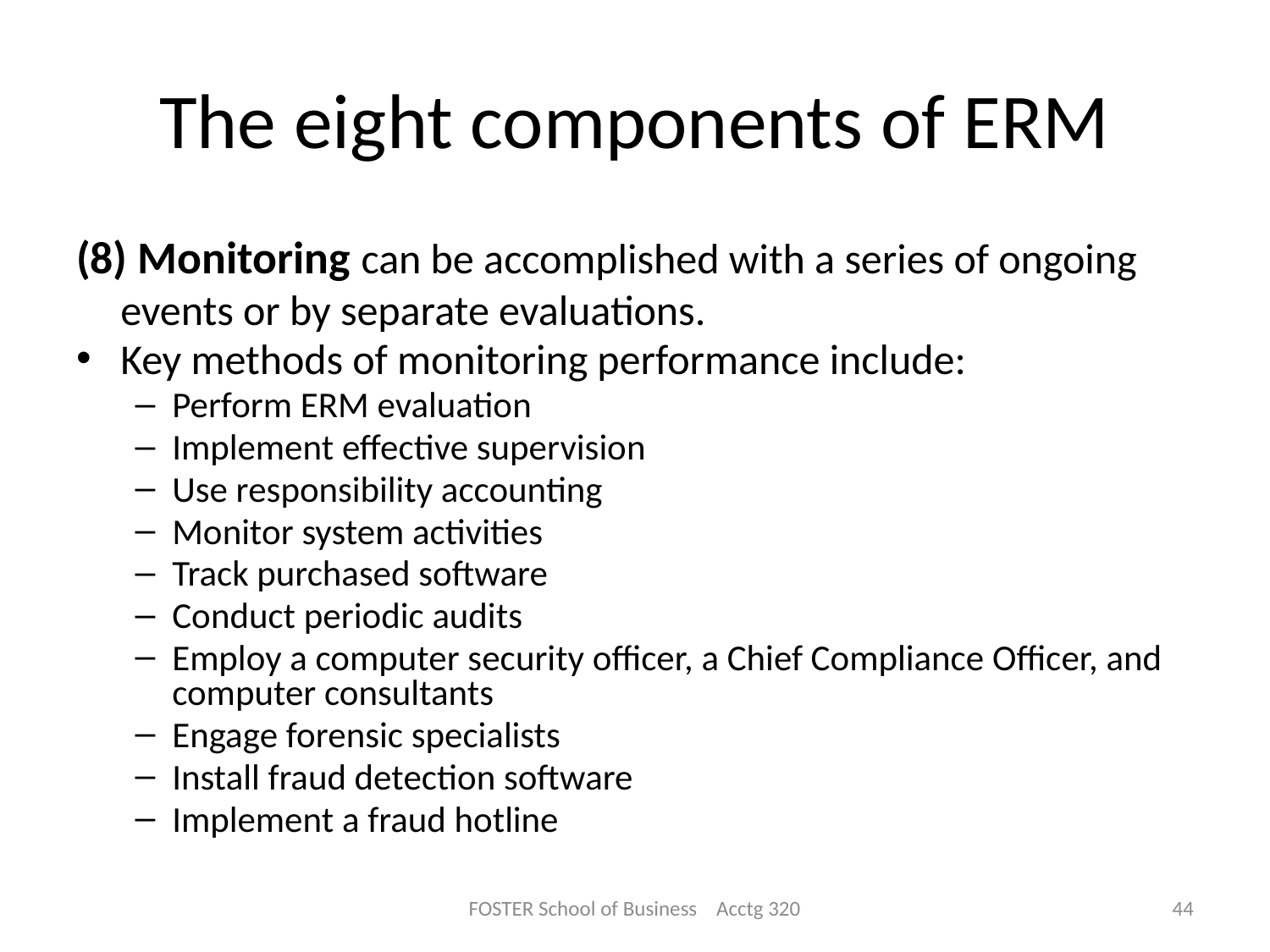

# The eight components of ERM
(8) Monitoring can be accomplished with a series of ongoing events or by separate evaluations.
Key methods of monitoring performance include:
Perform ERM evaluation
Implement effective supervision
Use responsibility accounting
Monitor system activities
Track purchased software
Conduct periodic audits
Employ a computer security officer, a Chief Compliance Officer, and computer consultants
Engage forensic specialists
Install fraud detection software
Implement a fraud hotline
FOSTER School of Business    Acctg 320
44